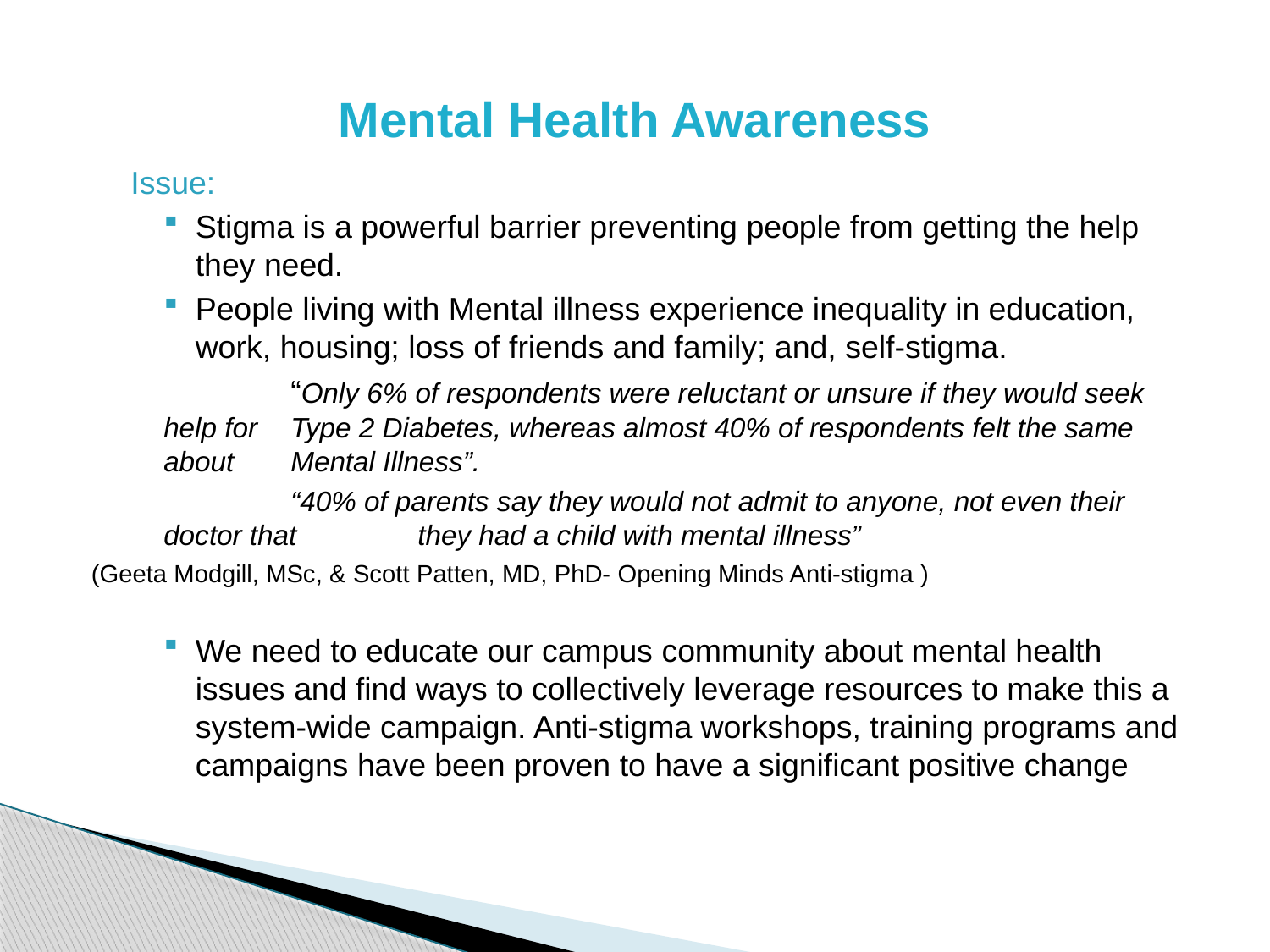

# Mental Health Awareness
Issue:
Stigma is a powerful barrier preventing people from getting the help they need.
People living with Mental illness experience inequality in education, work, housing; loss of friends and family; and, self-stigma.
	“Only 6% of respondents were reluctant or unsure if they would seek help for 	Type 2 Diabetes, whereas almost 40% of respondents felt the same about 	Mental Illness”.
	“40% of parents say they would not admit to anyone, not even their doctor that 	they had a child with mental illness”
(Geeta Modgill, MSc, & Scott Patten, MD, PhD- Opening Minds Anti-stigma )

We need to educate our campus community about mental health issues and find ways to collectively leverage resources to make this a system-wide campaign. Anti-stigma workshops, training programs and campaigns have been proven to have a significant positive change